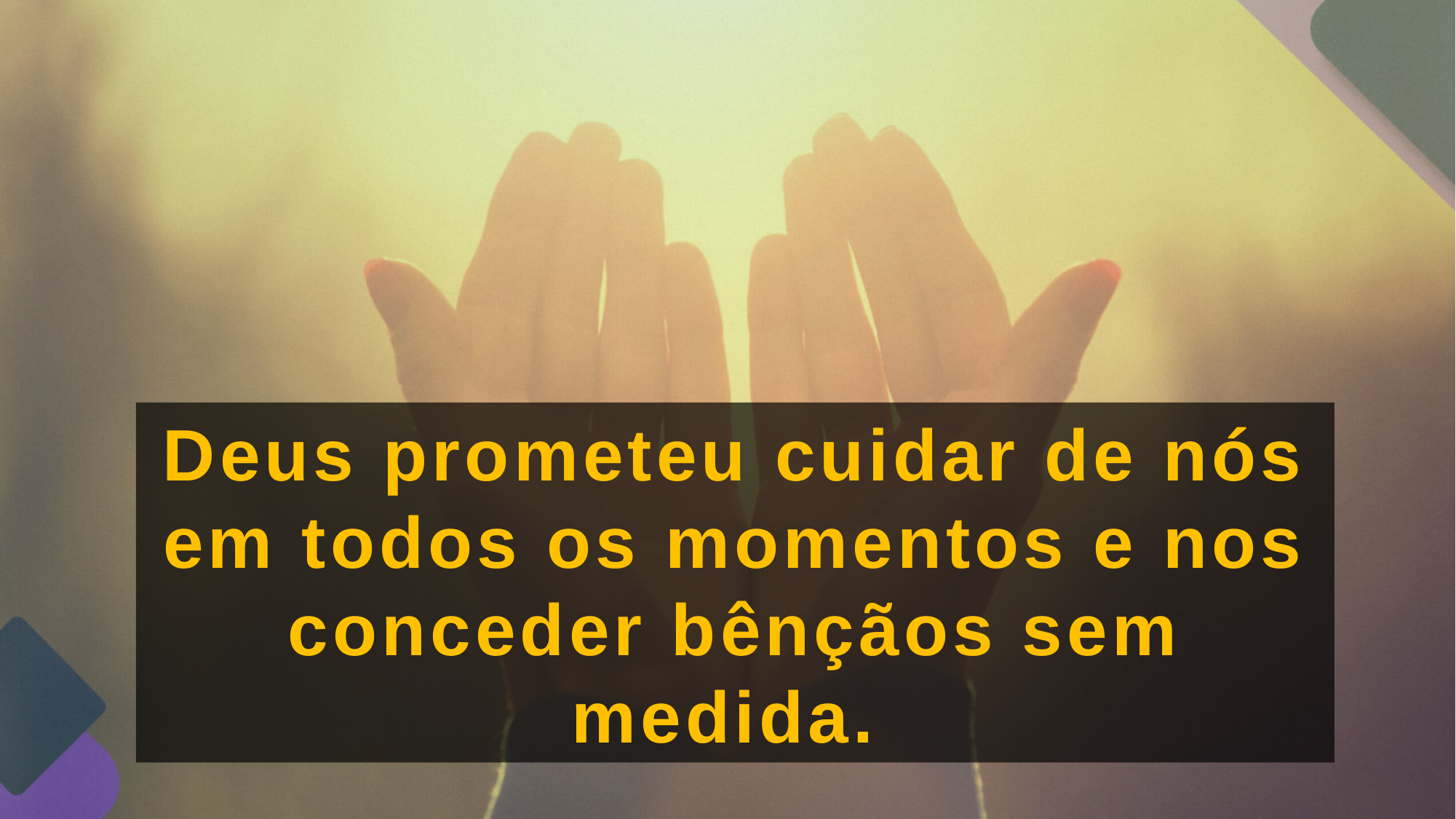

Deus prometeu cuidar de nós em todos os momentos e nos conceder bênçãos sem medida.